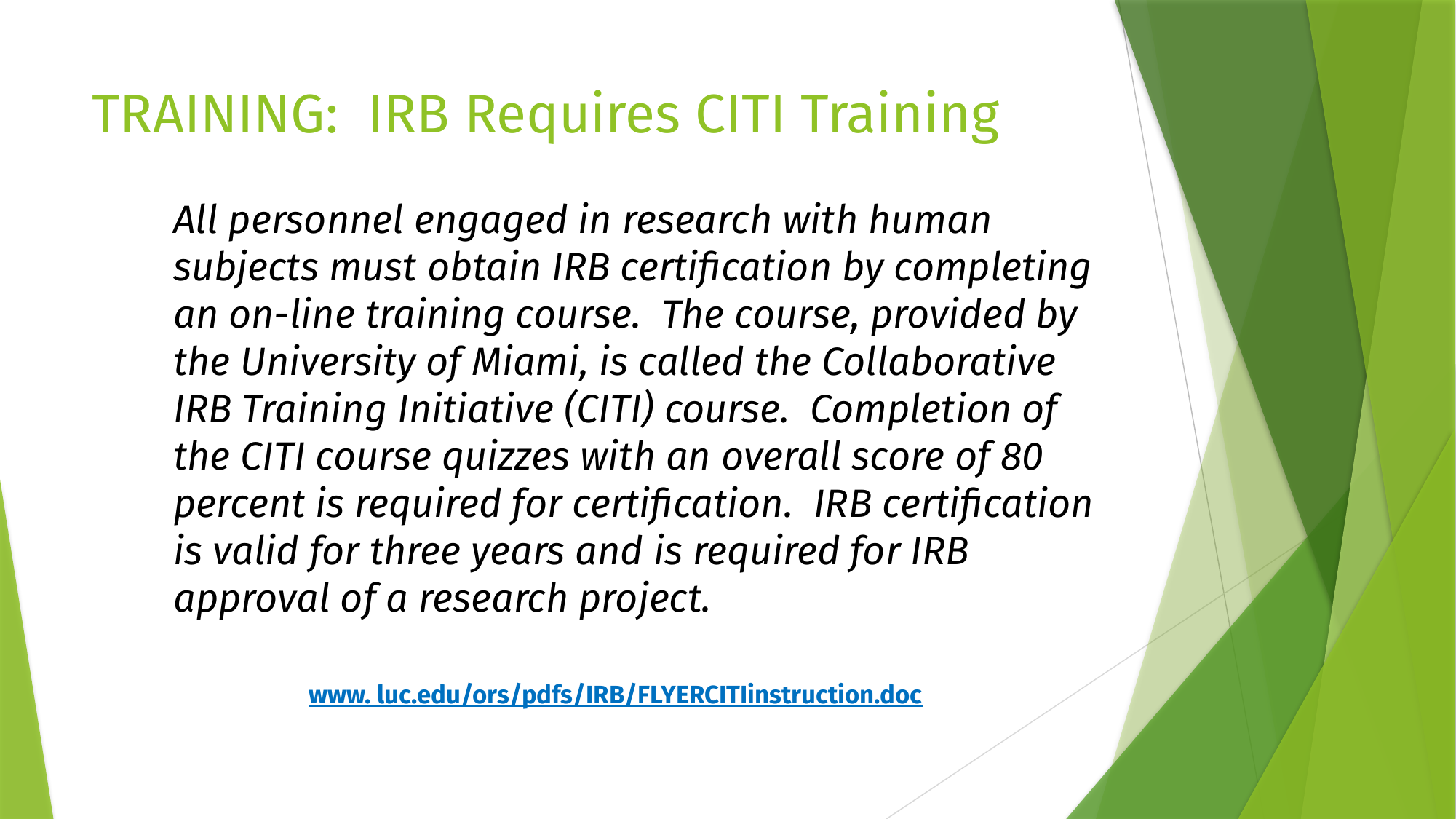

# TRAINING:  IRB Requires CITI Training
	All personnel engaged in research with human subjects must obtain IRB certification by completing an on-line training course.  The course, provided by the University of Miami, is called the Collaborative IRB Training Initiative (CITI) course.  Completion of the CITI course quizzes with an overall score of 80 percent is required for certification.  IRB certification is valid for three years and is required for IRB approval of a research project.

www. luc.edu/ors/pdfs/IRB/FLYERCITIinstruction.doc